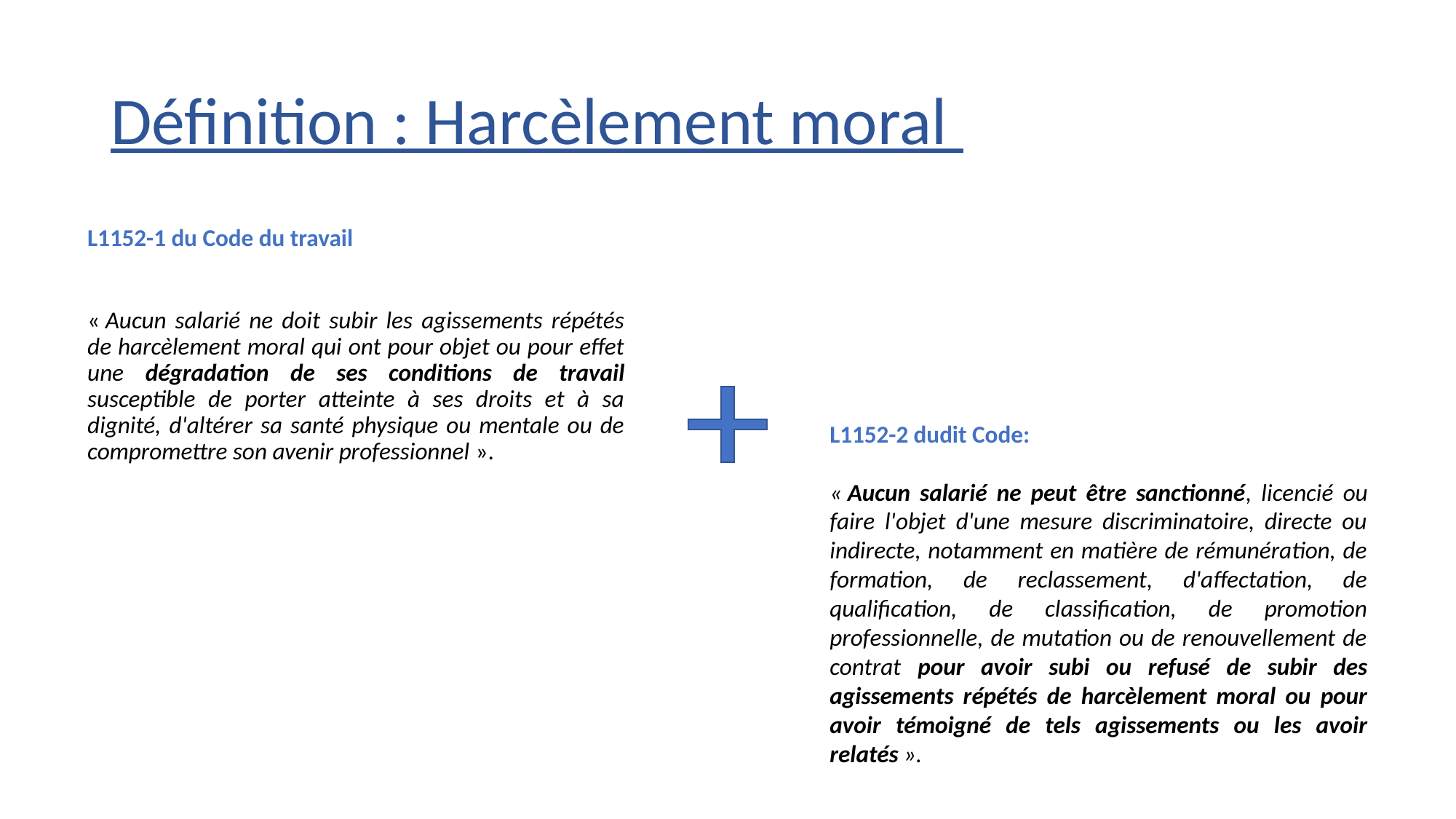

# Définition : Harcèlement moral
L1152-1 du Code du travail

« Aucun salarié ne doit subir les agissements répétés de harcèlement moral qui ont pour objet ou pour effet une dégradation de ses conditions de travail susceptible de porter atteinte à ses droits et à sa dignité, d'altérer sa santé physique ou mentale ou de compromettre son avenir professionnel ».

L1152-2 dudit Code:

« Aucun salarié ne peut être sanctionné, licencié ou faire l'objet d'une mesure discriminatoire, directe ou indirecte, notamment en matière de rémunération, de formation, de reclassement, d'affectation, de qualification, de classification, de promotion professionnelle, de mutation ou de renouvellement de contrat pour avoir subi ou refusé de subir des agissements répétés de harcèlement moral ou pour avoir témoigné de tels agissements ou les avoir relatés ».